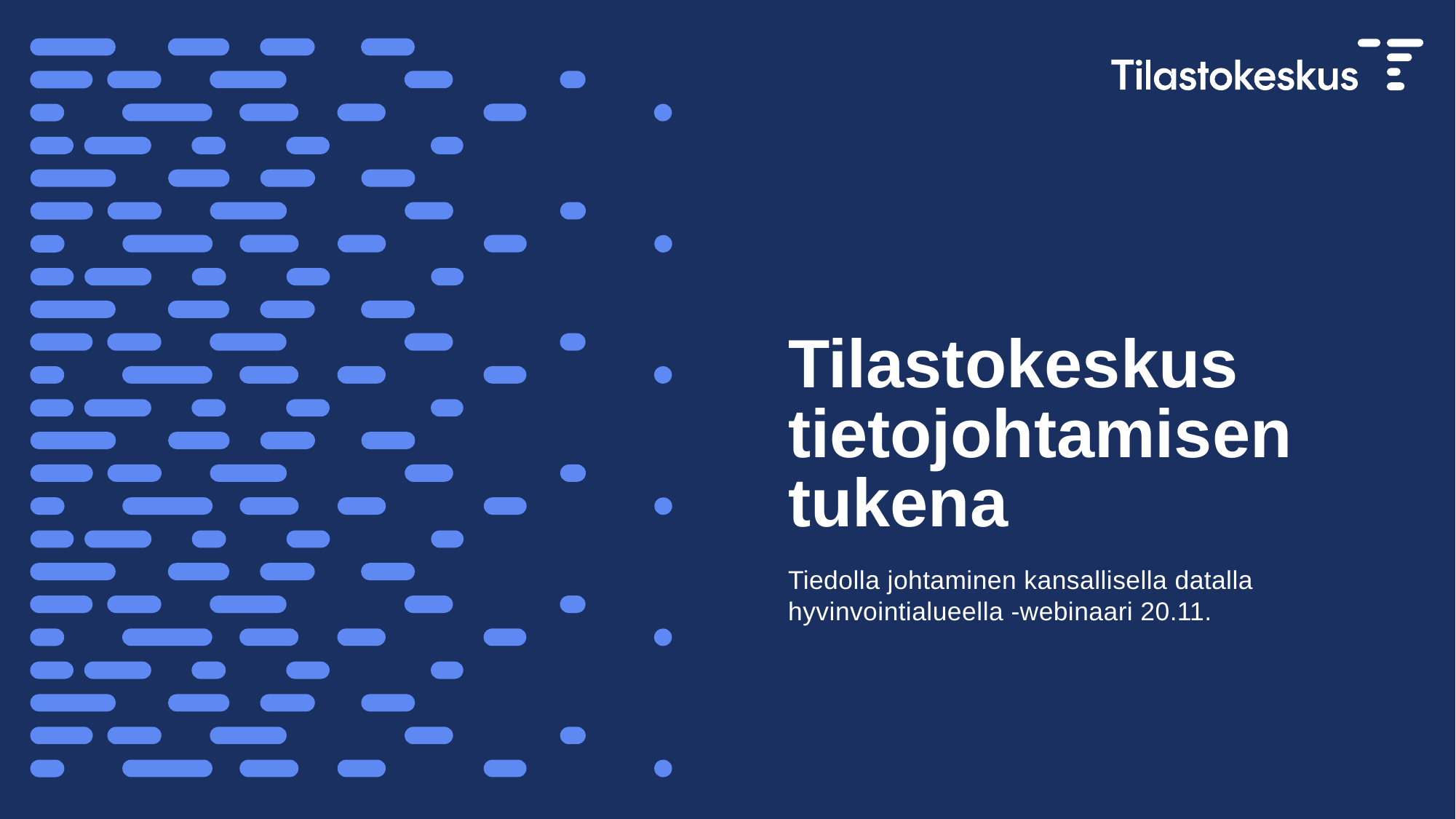

# Tilastokeskus tietojohtamisen tukena
Tiedolla johtaminen kansallisella datalla hyvinvointialueella -webinaari 20.11.